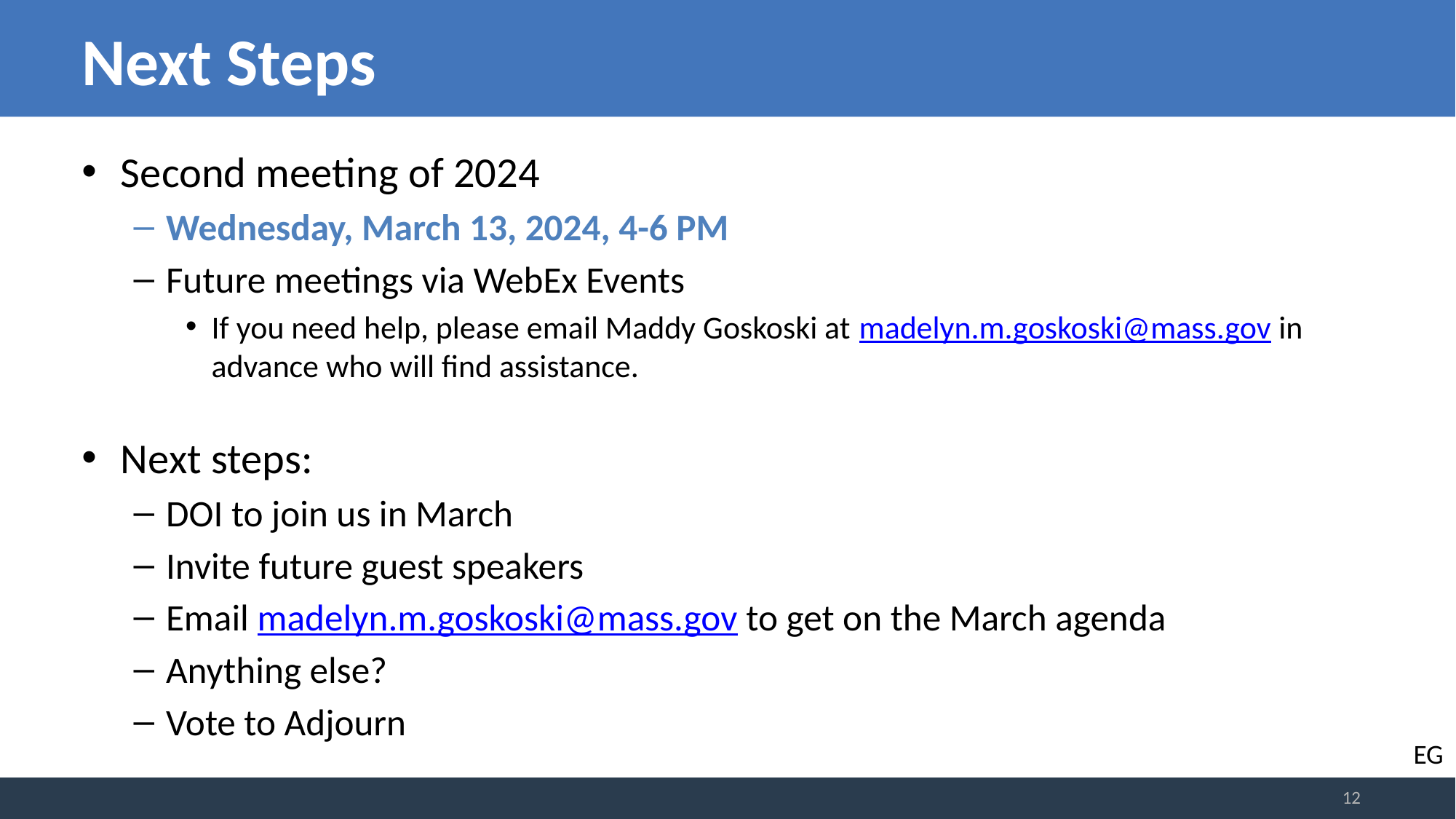

# Next Steps
Second meeting of 2024
Wednesday, March 13, 2024, 4-6 PM
Future meetings via WebEx Events
If you need help, please email Maddy Goskoski at madelyn.m.goskoski@mass.gov in advance who will find assistance.
Next steps:
DOI to join us in March
Invite future guest speakers
Email madelyn.m.goskoski@mass.gov to get on the March agenda
Anything else?
Vote to Adjourn
EG
12